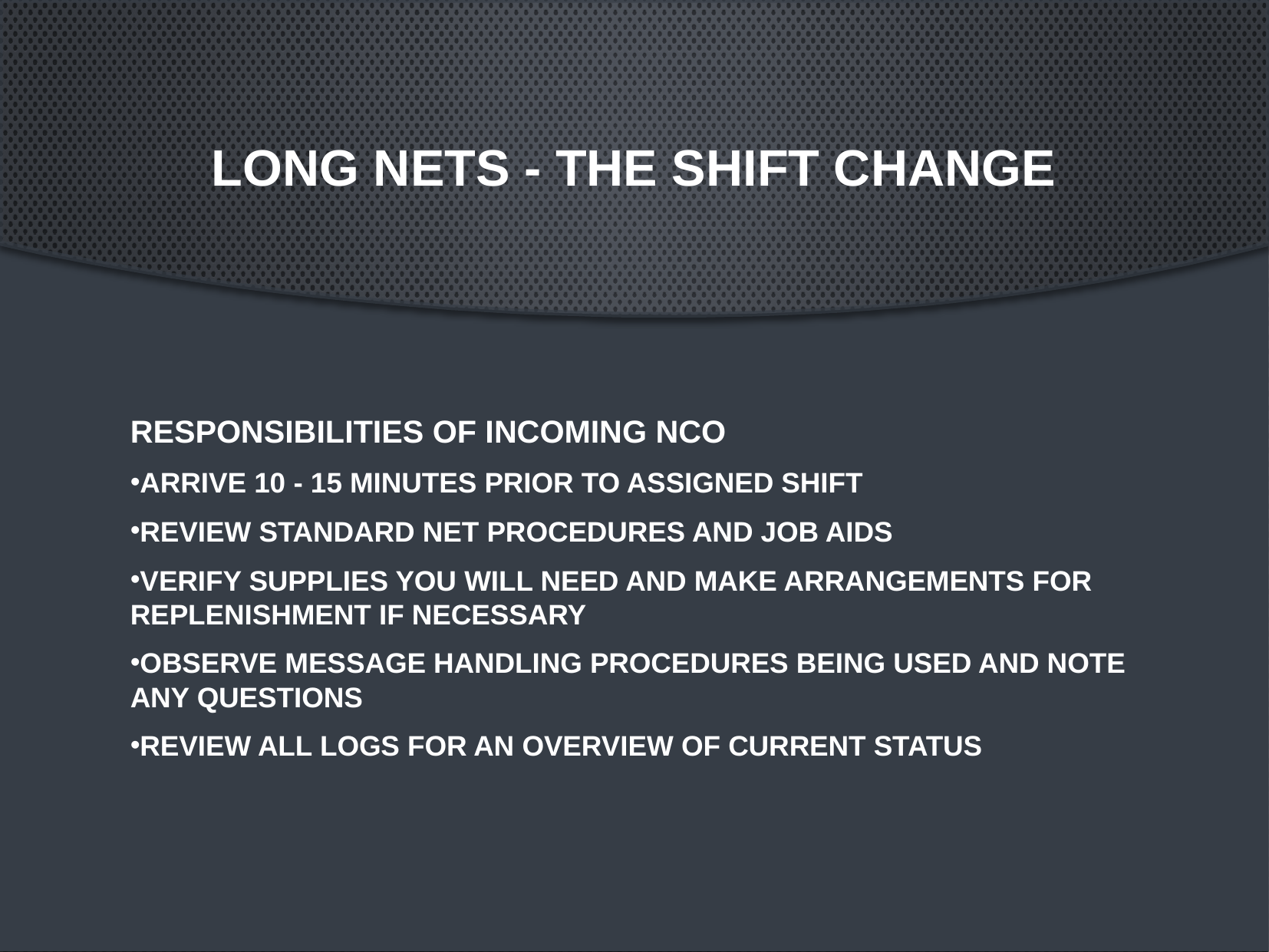

Long Nets - The Shift Change
Responsibilities of Incoming NCO
Arrive 10 - 15 minutes prior to assigned shift
Review standard net procedures and job aids
Verify supplies you will need and make arrangements for replenishment if necessary
Observe message handling procedures being used and note any questions
Review all logs for an overview of current status